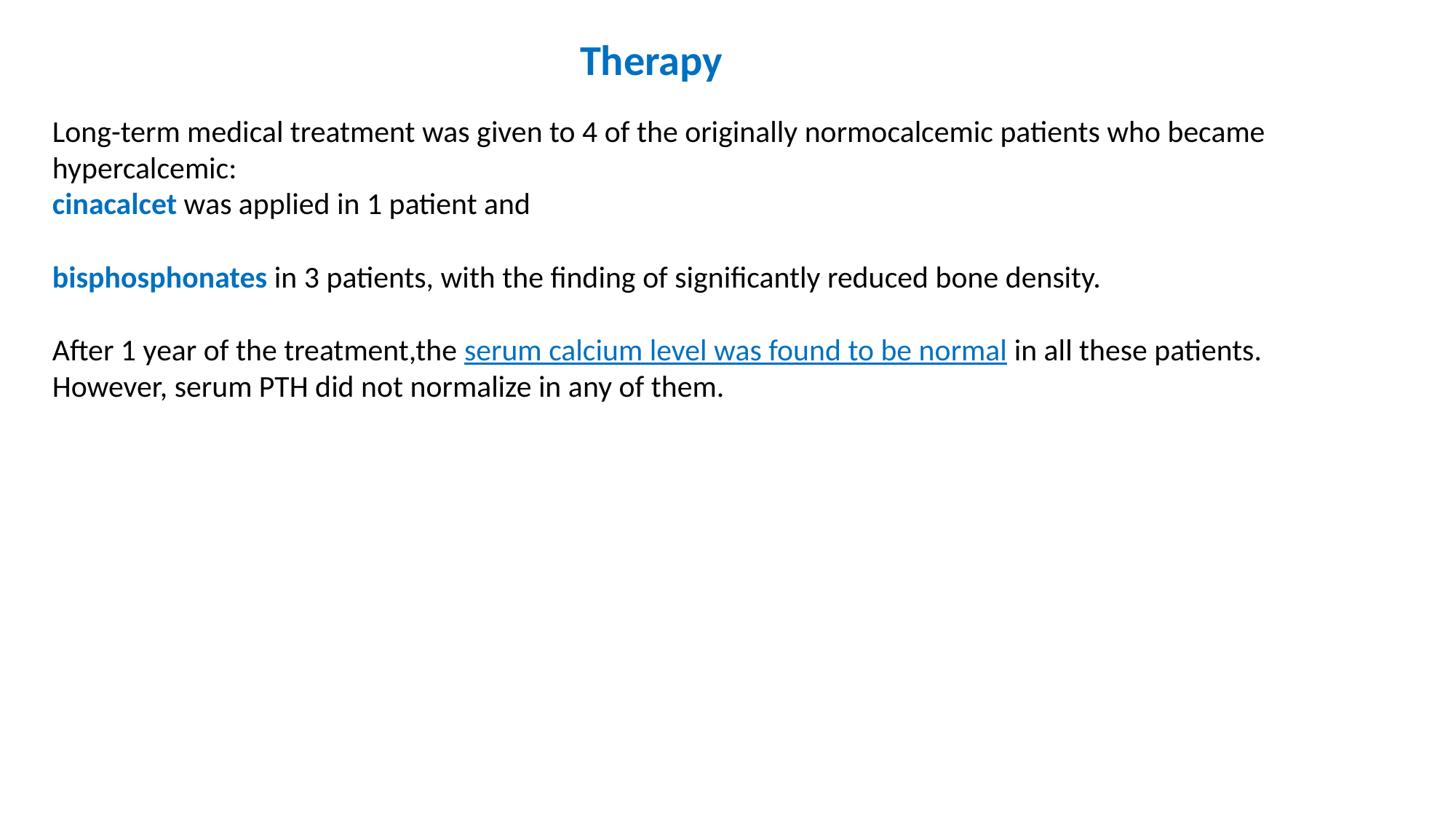

Therapy
Long-term medical treatment was given to 4 of the originally normocalcemic patients who became hypercalcemic:
cinacalcet was applied in 1 patient and

bisphosphonates in 3 patients, with the finding of significantly reduced bone density.

After 1 year of the treatment,the serum calcium level was found to be normal in all these patients. However, serum PTH did not normalize in any of them.